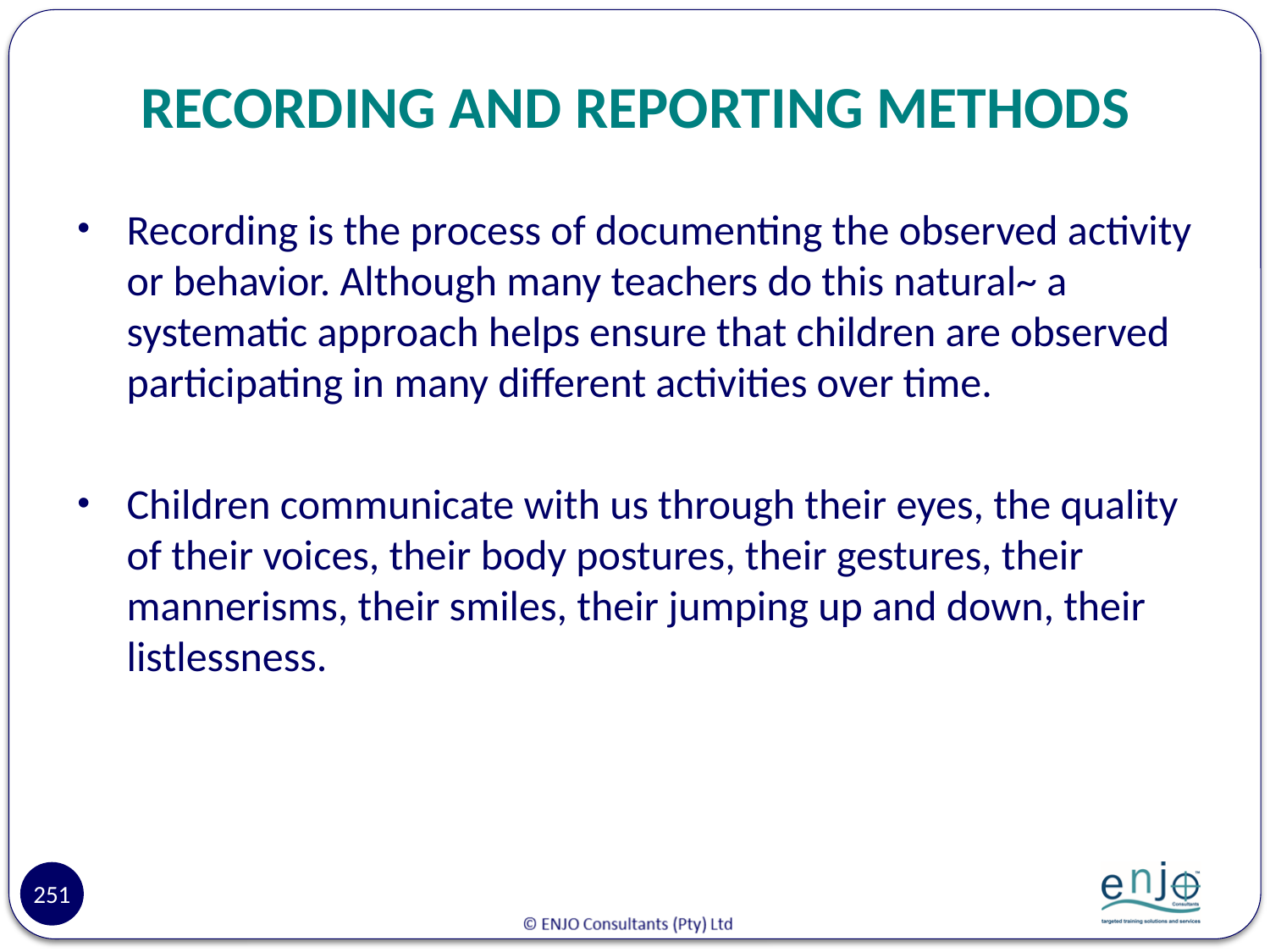

# RECORDING AND REPORTING METHODS
Recording is the process of documenting the observed activity or behavior. Although many teachers do this natural~ a systematic approach helps ensure that children are observed participating in many different activities over time.

Children communicate with us through their eyes, the quality of their voices, their body postures, their gestures, their mannerisms, their smiles, their jumping up and down, their listlessness.

251